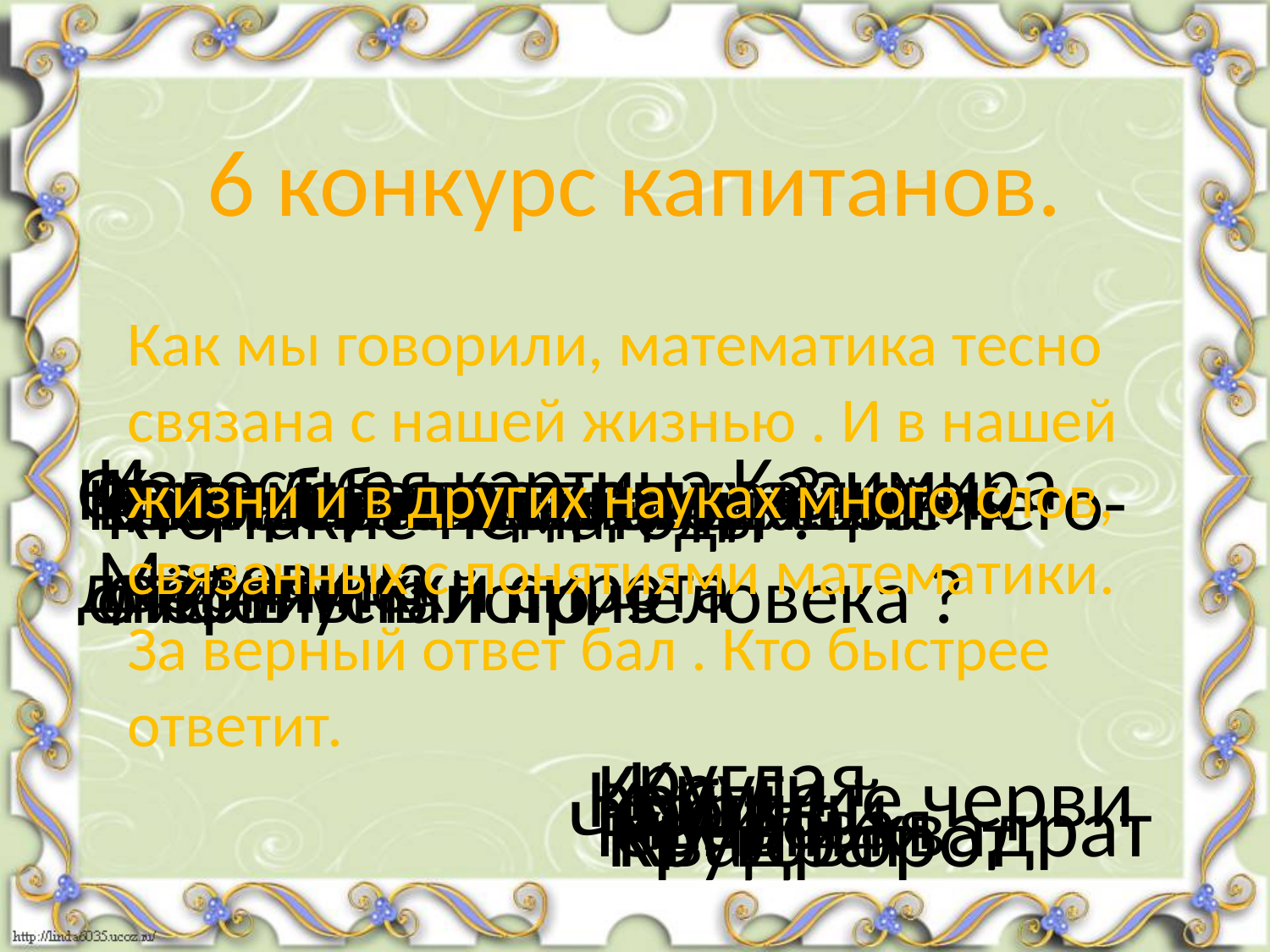

# 6 конкурс капитанов.
Как мы говорили, математика тесно связана с нашей жизнью . И в нашей жизни и в других науках много слов, связанных с понятиями математики. За верный ответ бал . Кто быстрее ответит.
Известная картина Казимира Малевича
Какая бывает молния?
Одна из популярных кличек дворняжек
Каким бывает и дурак, и отличник, и сирота
Как назвать переходящий спортивный приз
Вторая степень числа
Что появляется под глазами очень усталого человека ?
Беспрерывное движение чего-либо
Юбилейная дата
Кто такие нематоды ?
круглая
Круги
Крупные черви
шарик
Кубик
круглый
Черный квадрат
шаровая
Круговорот
Квадрат